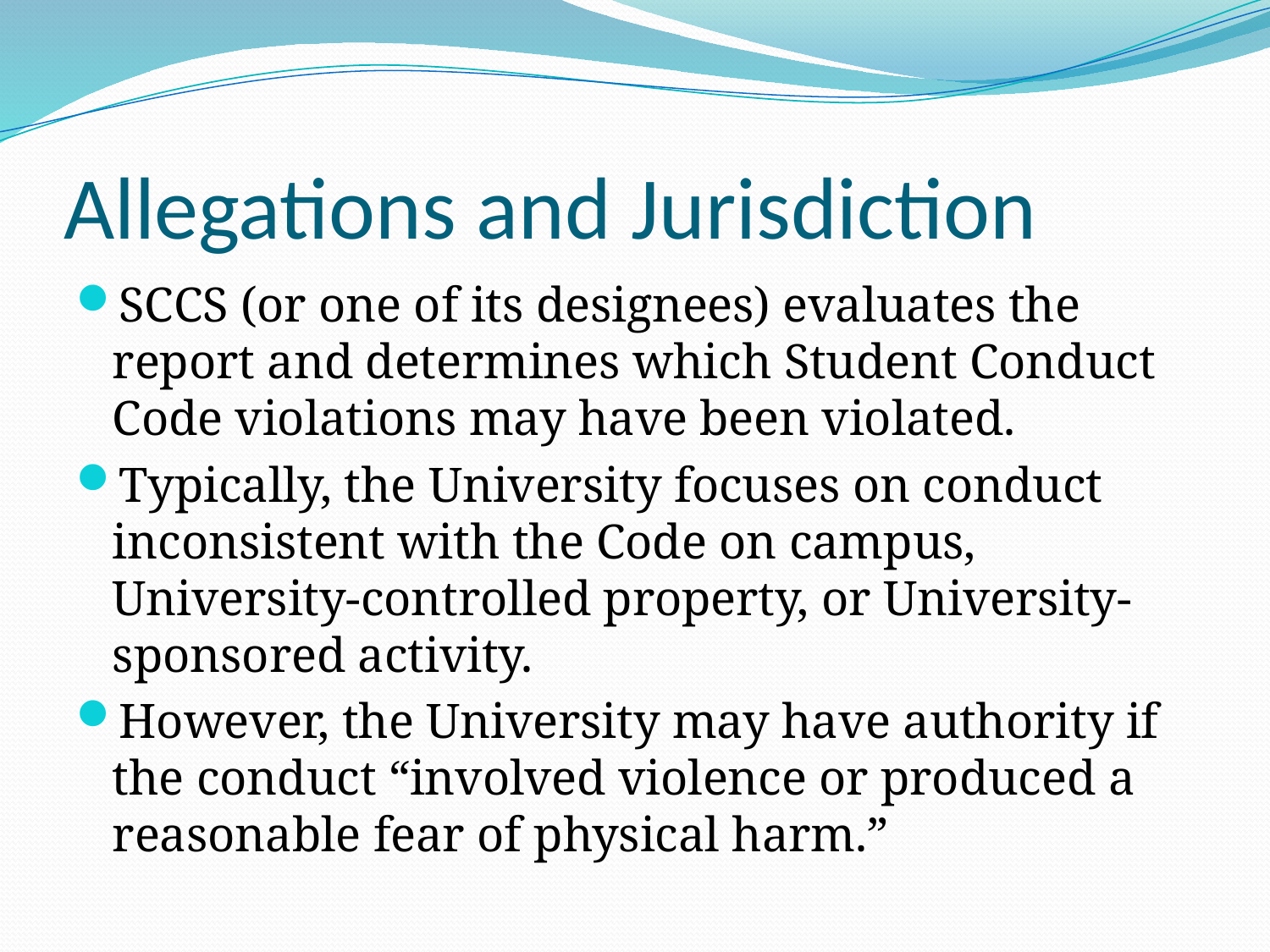

# Allegations and Jurisdiction
SCCS (or one of its designees) evaluates the report and determines which Student Conduct Code violations may have been violated.
Typically, the University focuses on conduct inconsistent with the Code on campus, University-controlled property, or University-sponsored activity.
However, the University may have authority if the conduct “involved violence or produced a reasonable fear of physical harm.”